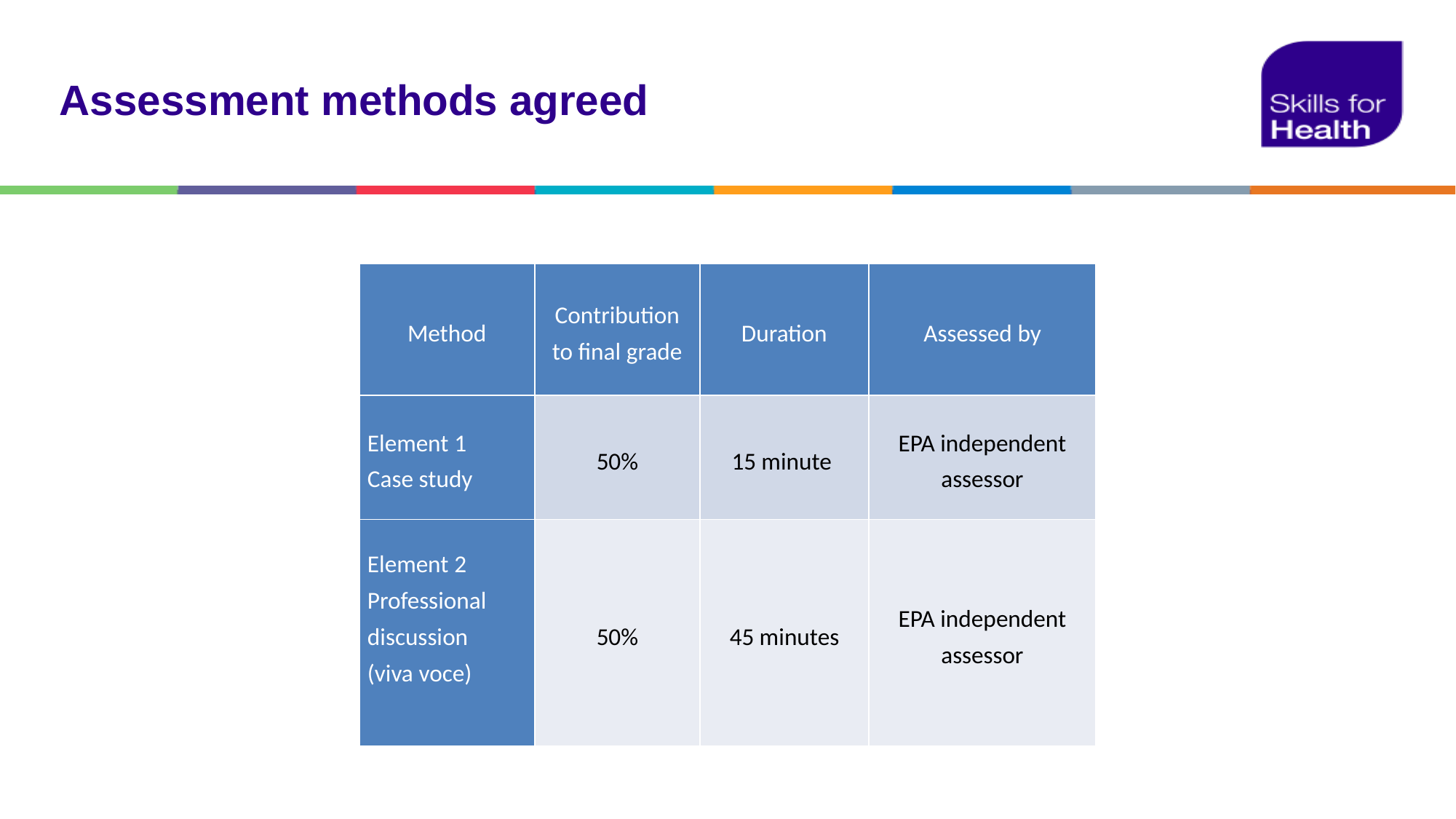

# Assessment methods agreed
| Method | Contribution to final grade | Duration | Assessed by |
| --- | --- | --- | --- |
| Element 1 Case study | 50% | 15 minute | EPA independent assessor |
| Element 2 Professional discussion (viva voce) | 50% | 45 minutes | EPA independent assessor |